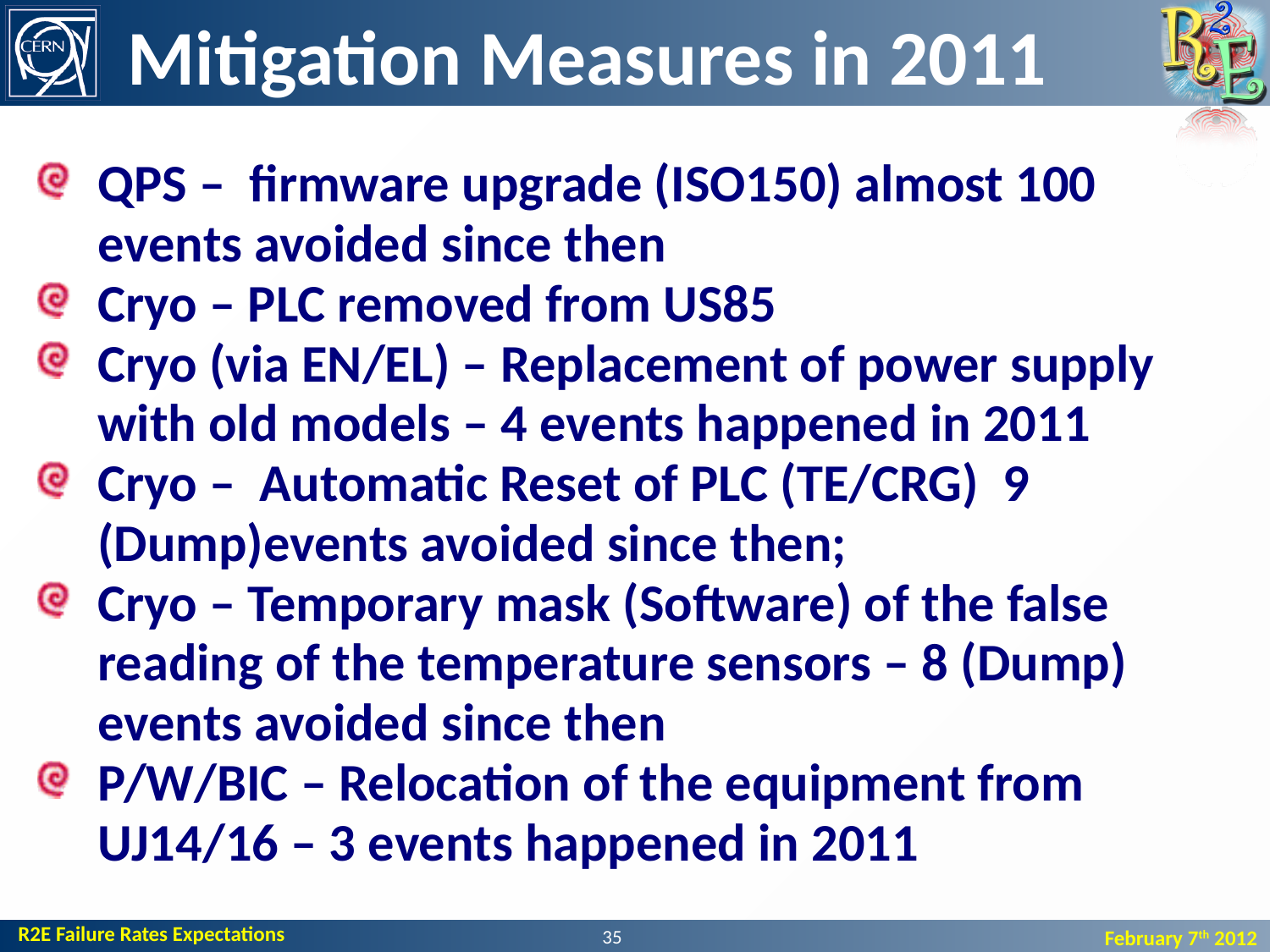

# Mitigation Measures in 2011
QPS –  firmware upgrade (ISO150) almost 100 events avoided since then
Cryo – PLC removed from US85
Cryo (via EN/EL) – Replacement of power supply with old models – 4 events happened in 2011
Cryo –  Automatic Reset of PLC (TE/CRG)  9 (Dump)events avoided since then;
Cryo – Temporary mask (Software) of the false reading of the temperature sensors – 8 (Dump) events avoided since then
P/W/BIC – Relocation of the equipment from UJ14/16 – 3 events happened in 2011

35